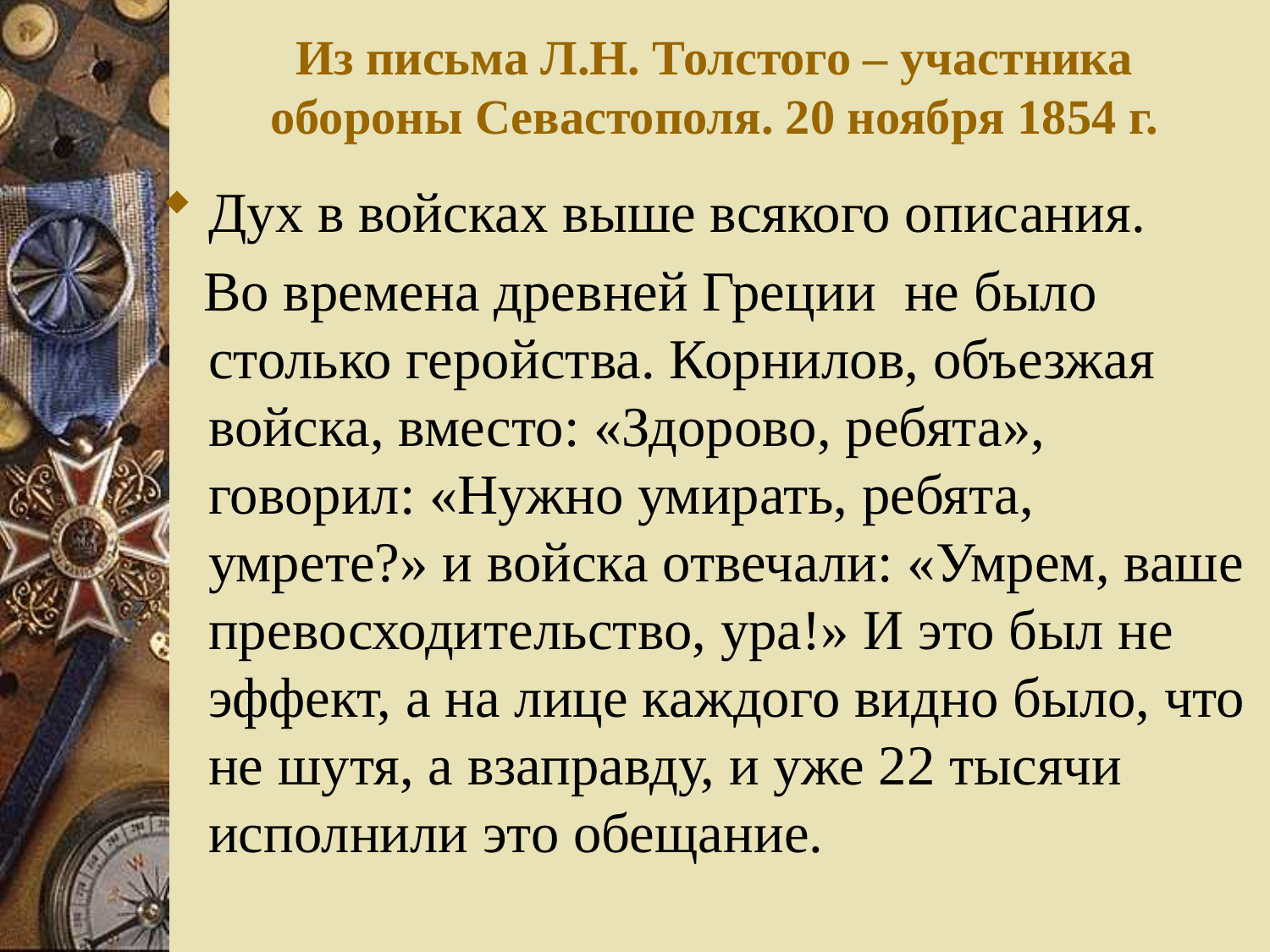

# Из письма Л.Н. Толстого – участника обороны Севастополя. 20 ноября 1854 г.
Дух в войсках выше всякого описания.
   Во времена древней Греции  не было столько геройства. Корнилов, объезжая войска, вместо: «Здорово, ребята», говорил: «Нужно умирать, ребята, умрете?» и войска отвечали: «Умрем, ваше превосходительство, ура!» И это был не эффект, а на лице каждого видно было, что не шутя, а взаправду, и уже 22 тысячи исполнили это обещание.